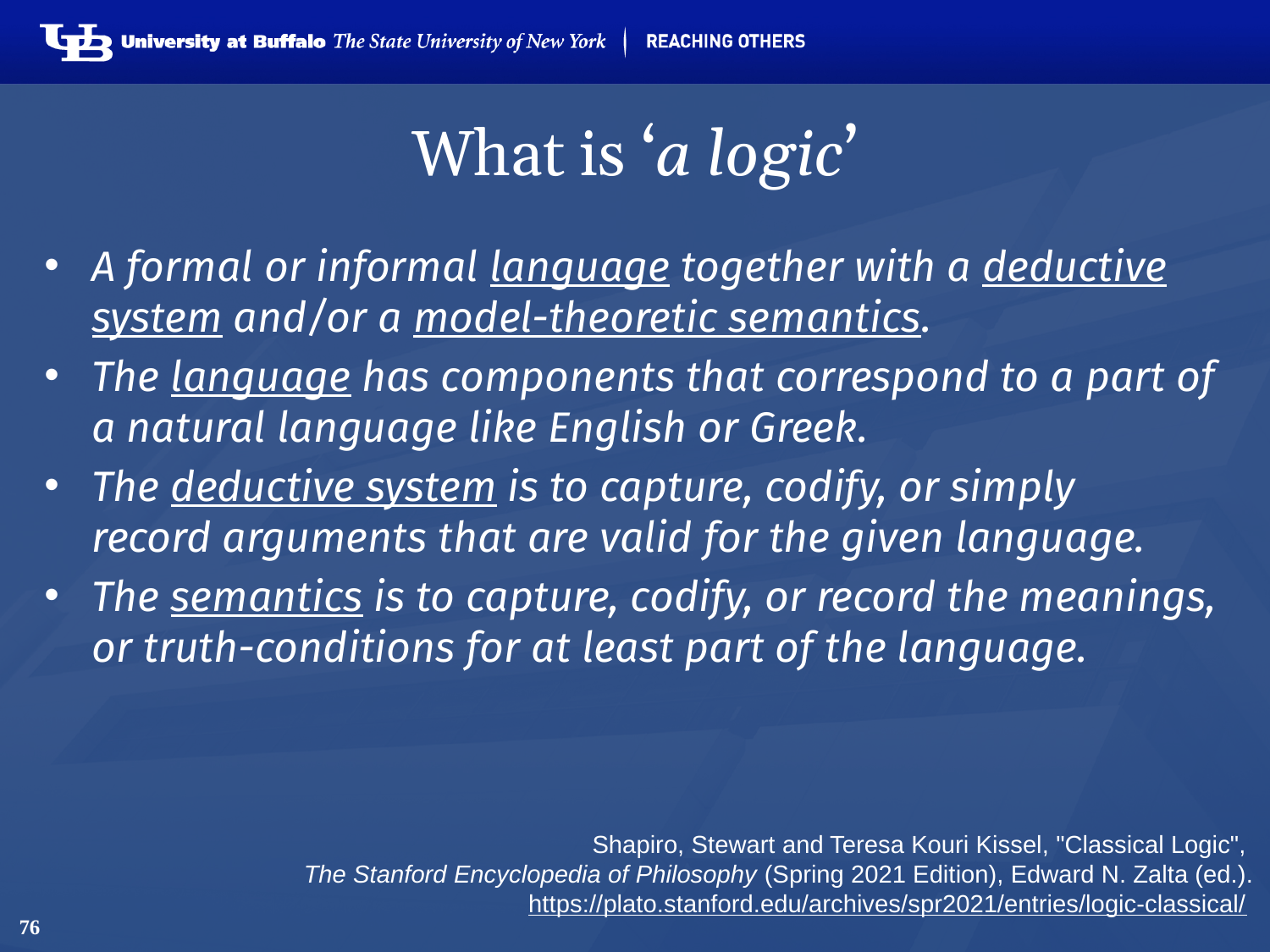

# What is ‘a logic’
A formal or informal language together with a deductive system and/or a model-theoretic semantics.
The language has components that correspond to a part of a natural language like English or Greek.
The deductive system is to capture, codify, or simply record arguments that are valid for the given language.
The semantics is to capture, codify, or record the meanings, or truth-conditions for at least part of the language.
Shapiro, Stewart and Teresa Kouri Kissel, "Classical Logic",
The Stanford Encyclopedia of Philosophy (Spring 2021 Edition), Edward N. Zalta (ed.).
https://plato.stanford.edu/archives/spr2021/entries/logic-classical/
76